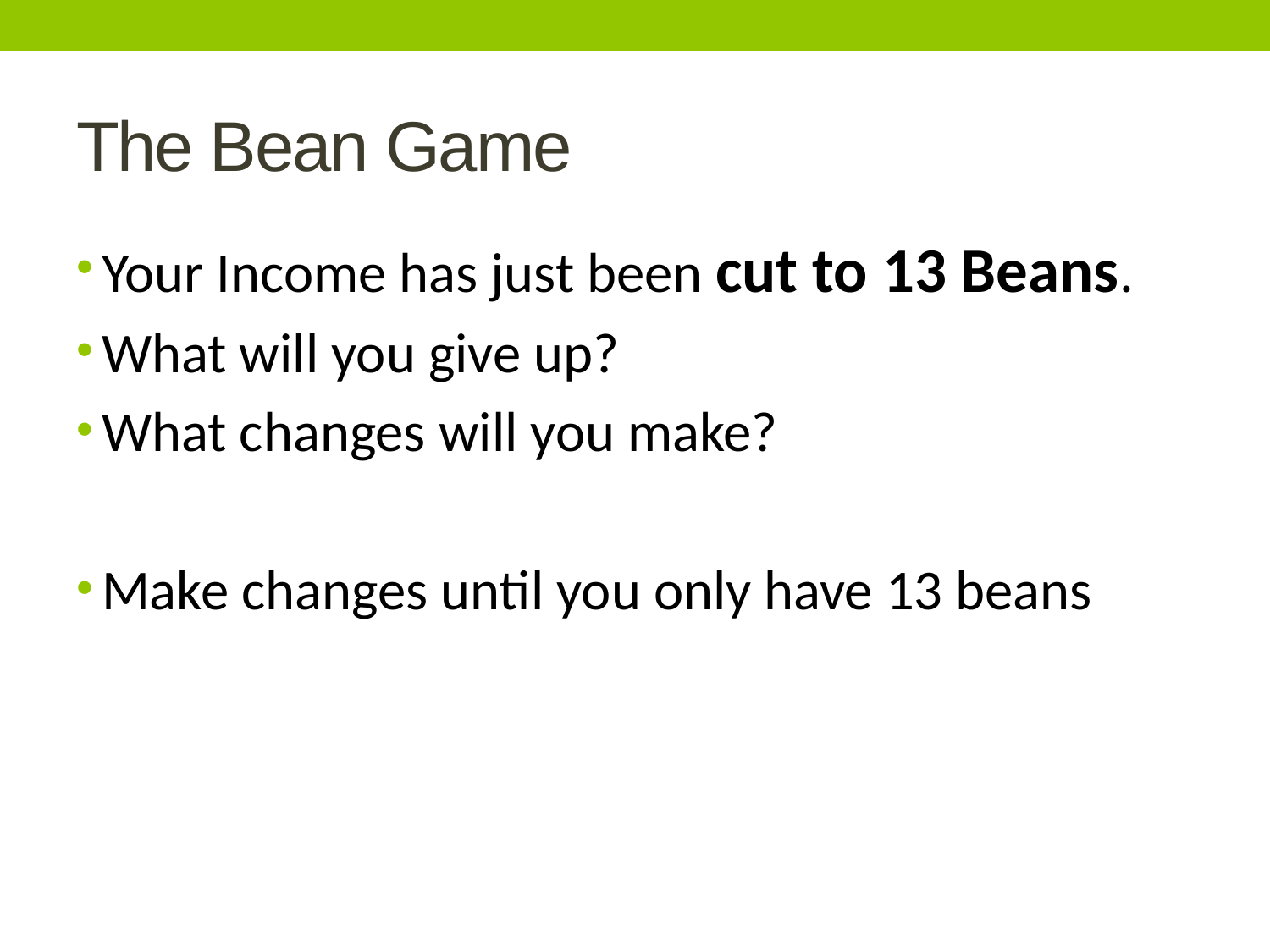

# The Bean Game
Your Income has just been cut to 13 Beans.
What will you give up?
What changes will you make?

Make changes until you only have 13 beans